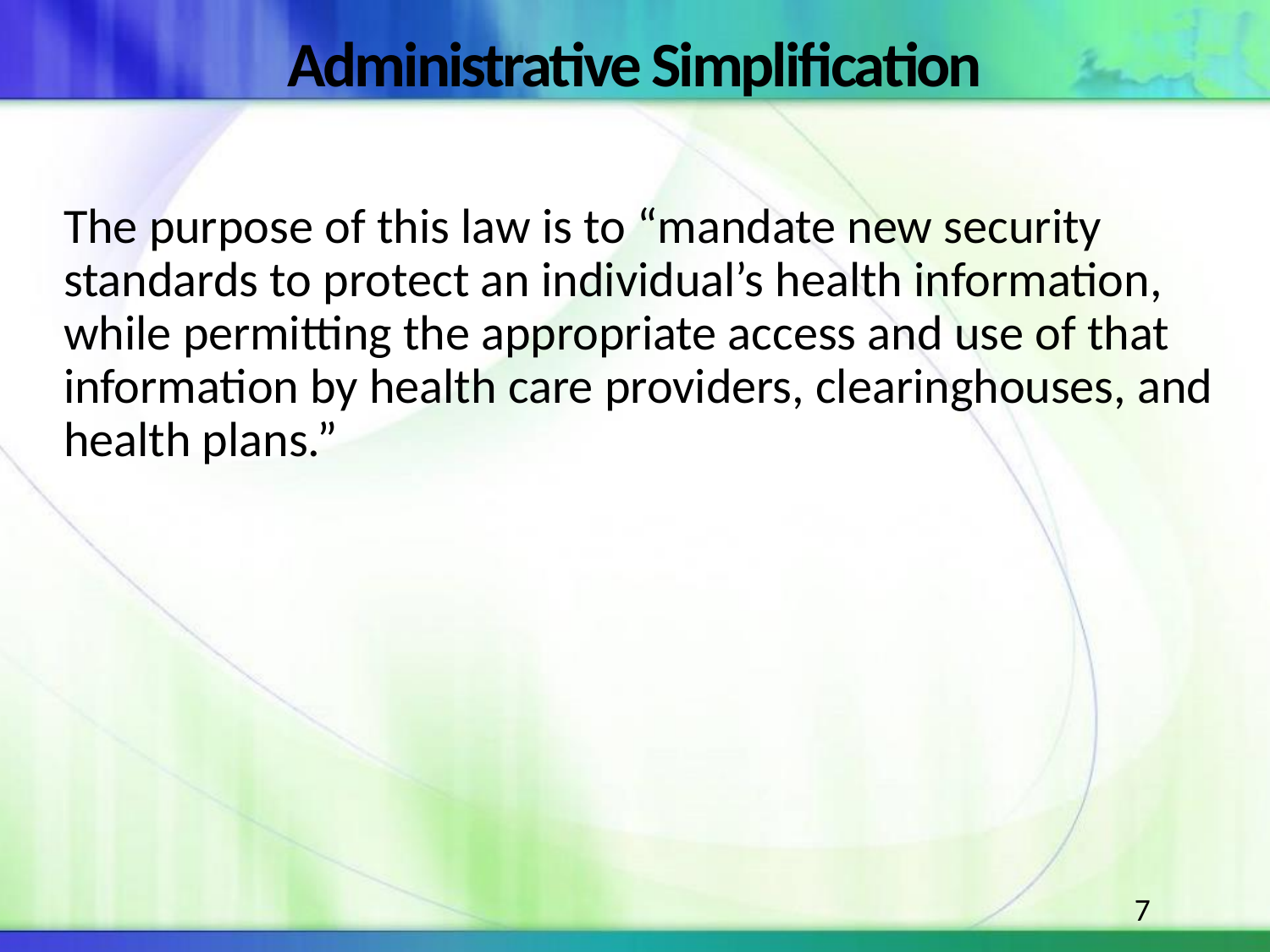

# Administrative Simplification
The purpose of this law is to “mandate new security standards to protect an individual’s health information, while permitting the appropriate access and use of that information by health care providers, clearinghouses, and health plans.”
7